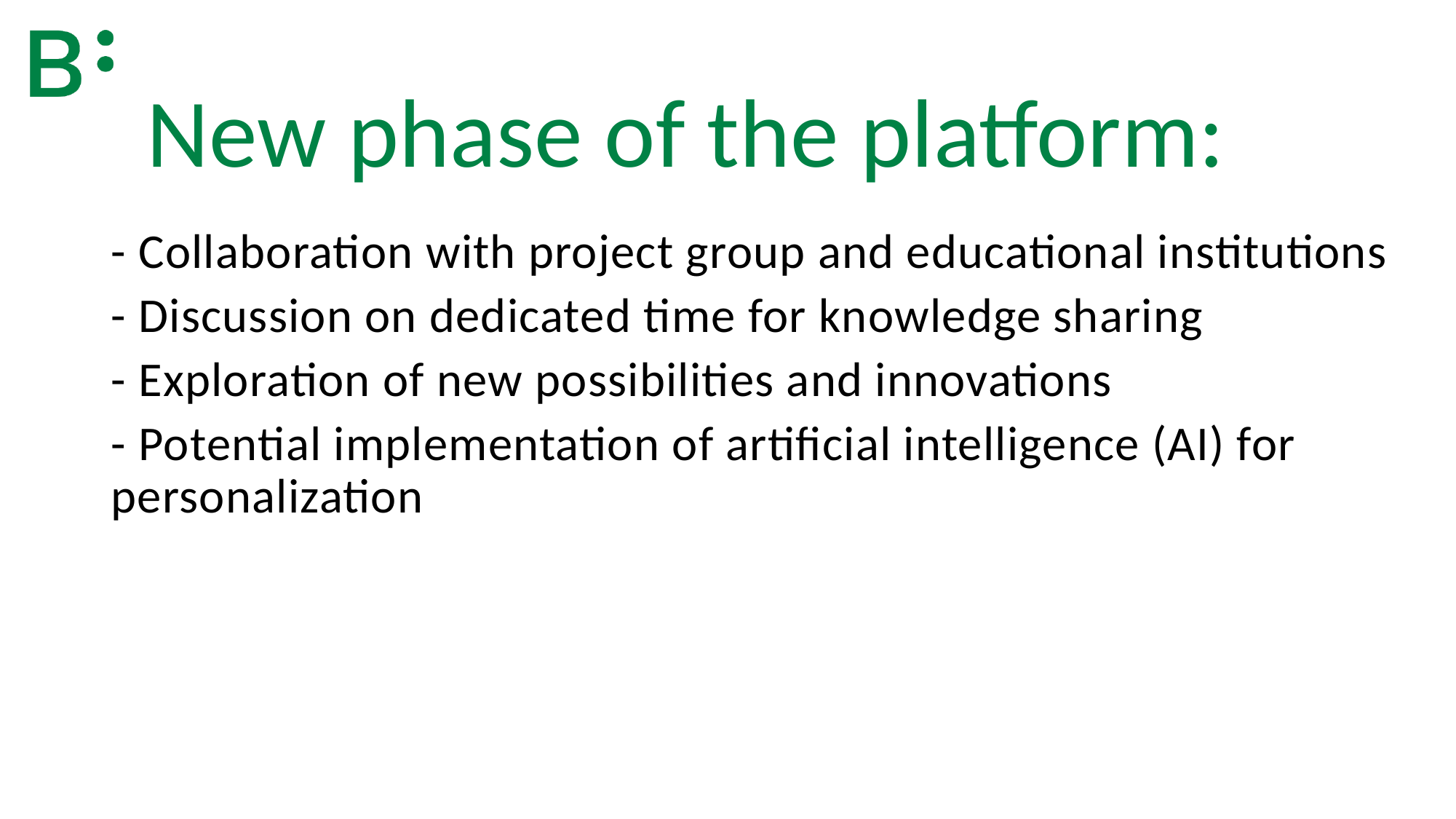

New phase of the platform:
- Collaboration with project group and educational institutions
- Discussion on dedicated time for knowledge sharing
- Exploration of new possibilities and innovations
- Potential implementation of artificial intelligence (AI) for personalization